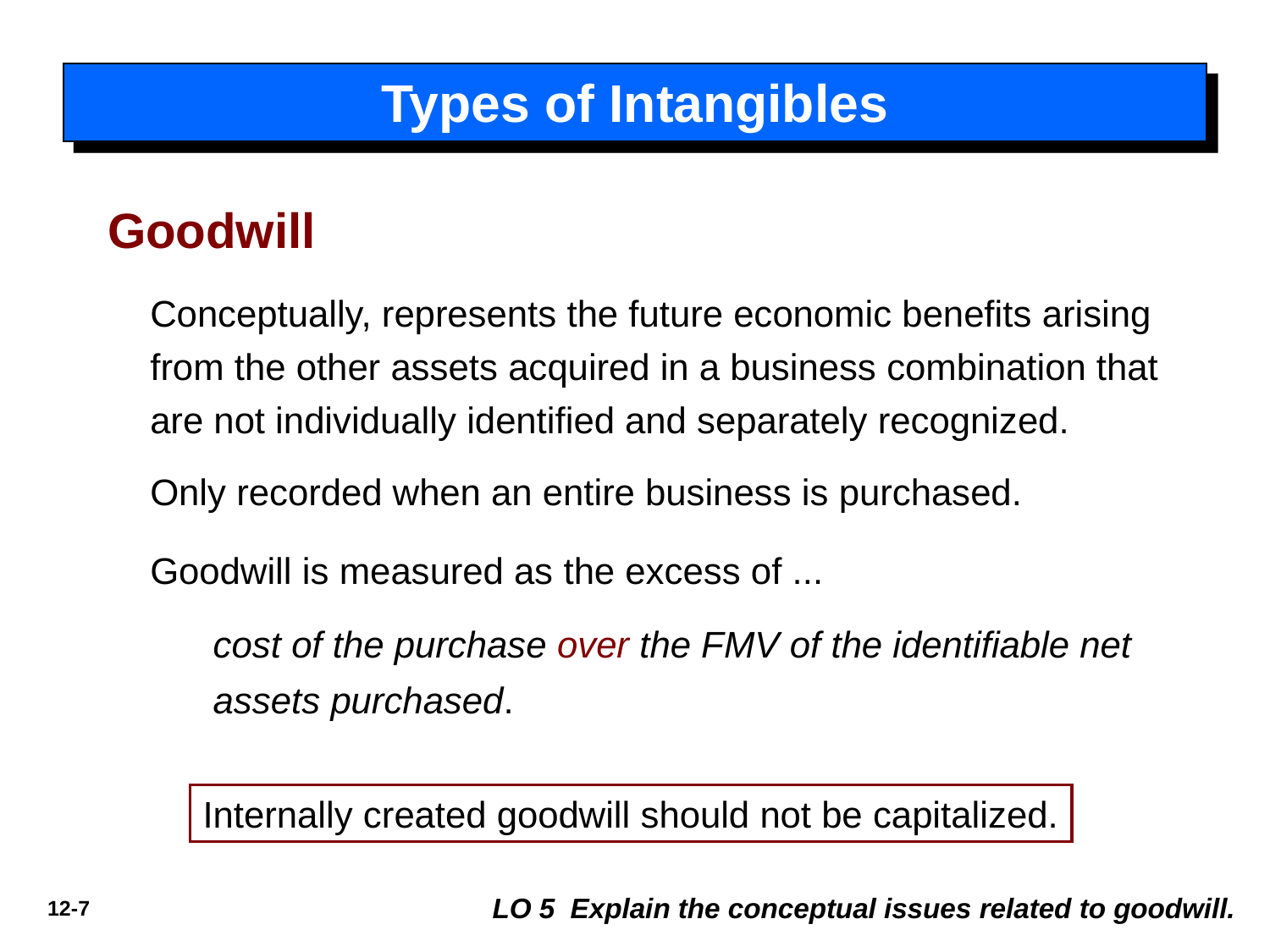

# Types of Intangibles
Goodwill
Conceptually, represents the future economic benefits arising from the other assets acquired in a business combination that are not individually identified and separately recognized.
Only recorded when an entire business is purchased.
Goodwill is measured as the excess of ...
	cost of the purchase over the FMV of the identifiable net assets purchased.
Internally created goodwill should not be capitalized.
LO 5  Explain the conceptual issues related to goodwill.